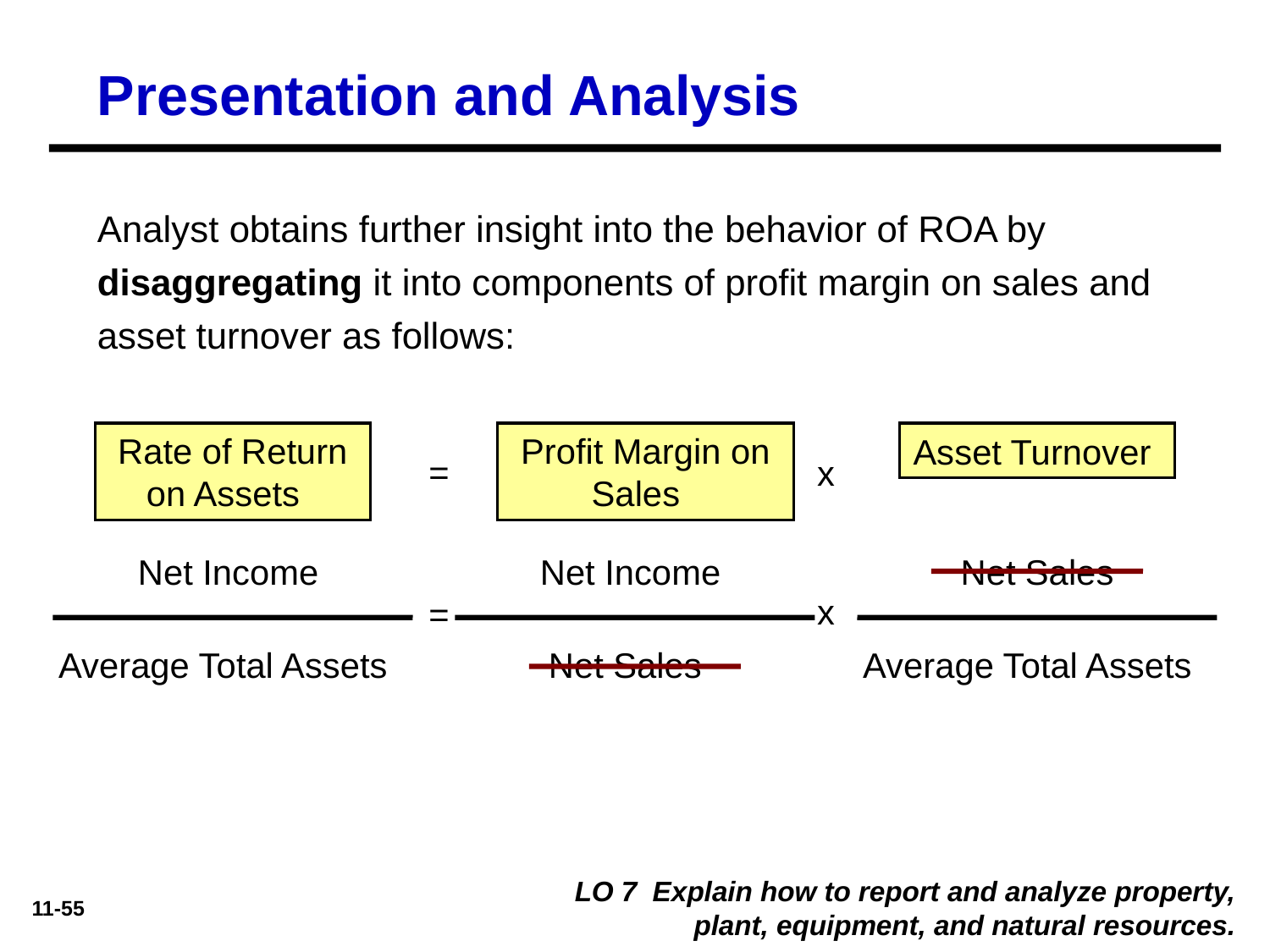

# Presentation and Analysis

Analyst obtains further insight into the behavior of ROA by disaggregating it into components of profit margin on sales and asset turnover as follows:
Rate of Return on Assets
Profit Margin on Sales
Asset Turnover
=
x
Net Income
Net Income
Net Sales

x
=

Average Total Assets
Net Sales
Average Total Assets

LO 7  Explain how to report and analyze property, plant, equipment, and natural resources.